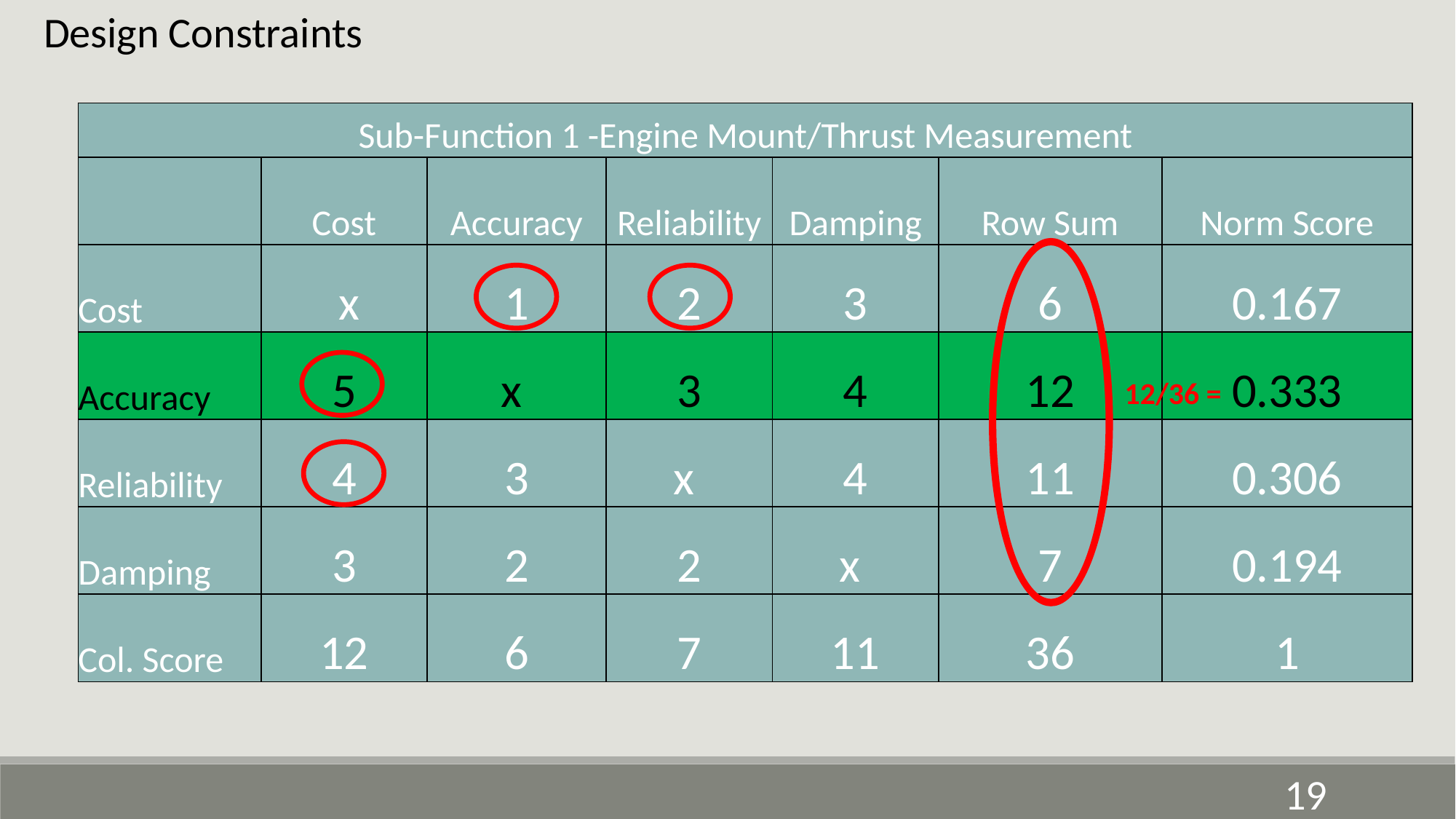

Design Constraints
| Sub-Function 1 -Engine Mount/Thrust Measurement |  |  |  |  |  |  |
| --- | --- | --- | --- | --- | --- | --- |
|  | Cost | Accuracy | Reliability | Damping | Row Sum | Norm Score |
| Cost | x | 1 | 2 | 3 | 6 | 0.167 |
| Accuracy | 5 | x | 3 | 4 | 12 | 0.333 |
| Reliability | 4 | 3 | x | 4 | 11 | 0.306 |
| Damping | 3 | 2 | 2 | x | 7 | 0.194 |
| Col. Score | 12 | 6 | 7 | 11 | 36 | 1 |

12/36 =

19